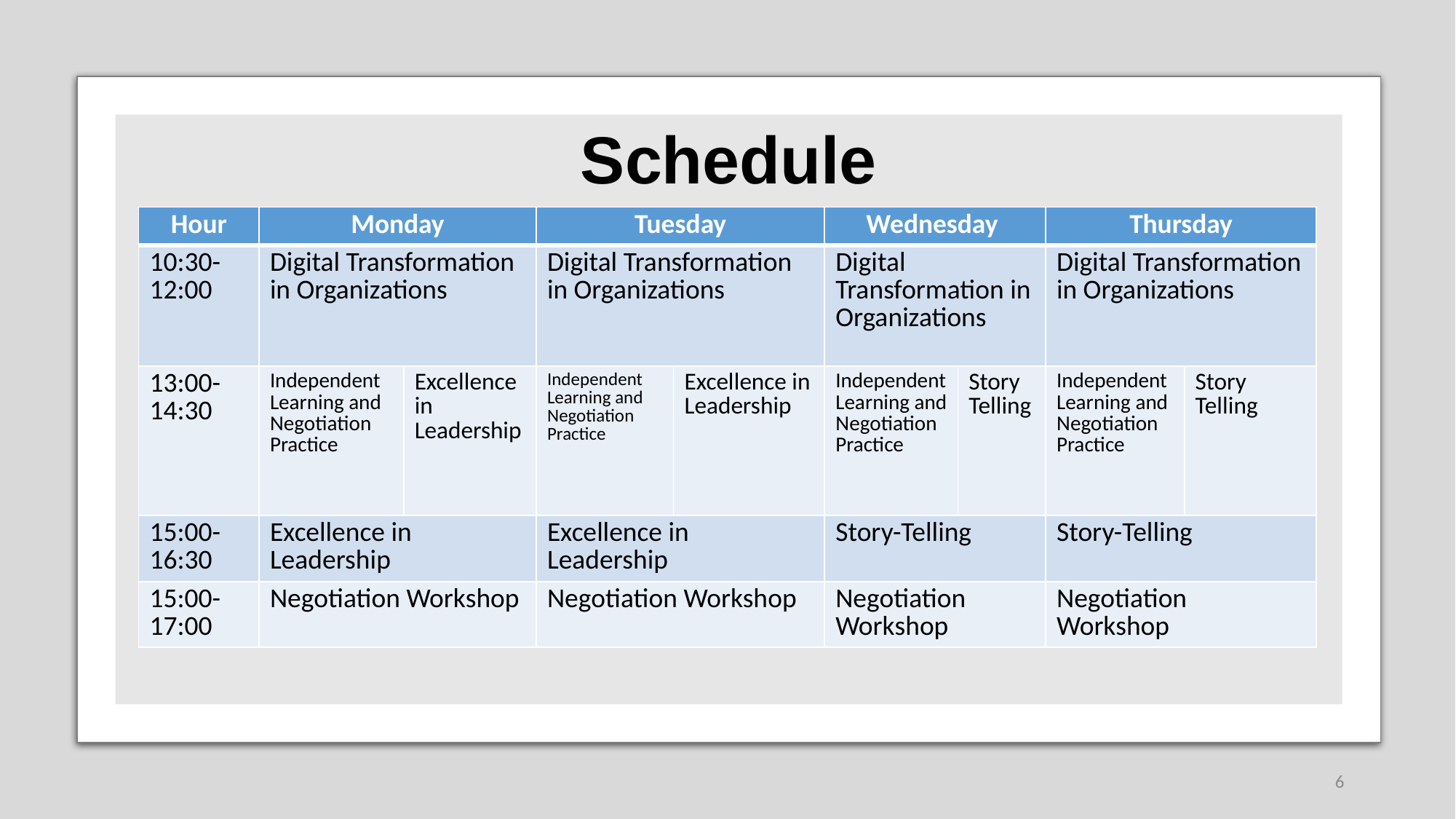

# Schedule

| Hour | Monday |  | Tuesday |  | Wednesday |  | Thursday |  |
| --- | --- | --- | --- | --- | --- | --- | --- | --- |
| 10:30-12:00 | Digital Transformation in Organizations |  | Digital Transformation in Organizations |  | Digital Transformation in Organizations |  | Digital Transformation in Organizations |  |
| 13:00-14:30 | Independent Learning and Negotiation Practice | Excellence in Leadership | Independent Learning and Negotiation Practice | Excellence in Leadership | Independent Learning and Negotiation Practice | Story Telling | Independent Learning and Negotiation Practice | Story Telling |
| 15:00-16:30 | Excellence in Leadership |  | Excellence in Leadership |  | Story-Telling |  | Story-Telling |  |
| 15:00-17:00 | Negotiation Workshop |  | Negotiation Workshop |  | Negotiation Workshop |  | Negotiation Workshop |  |
6